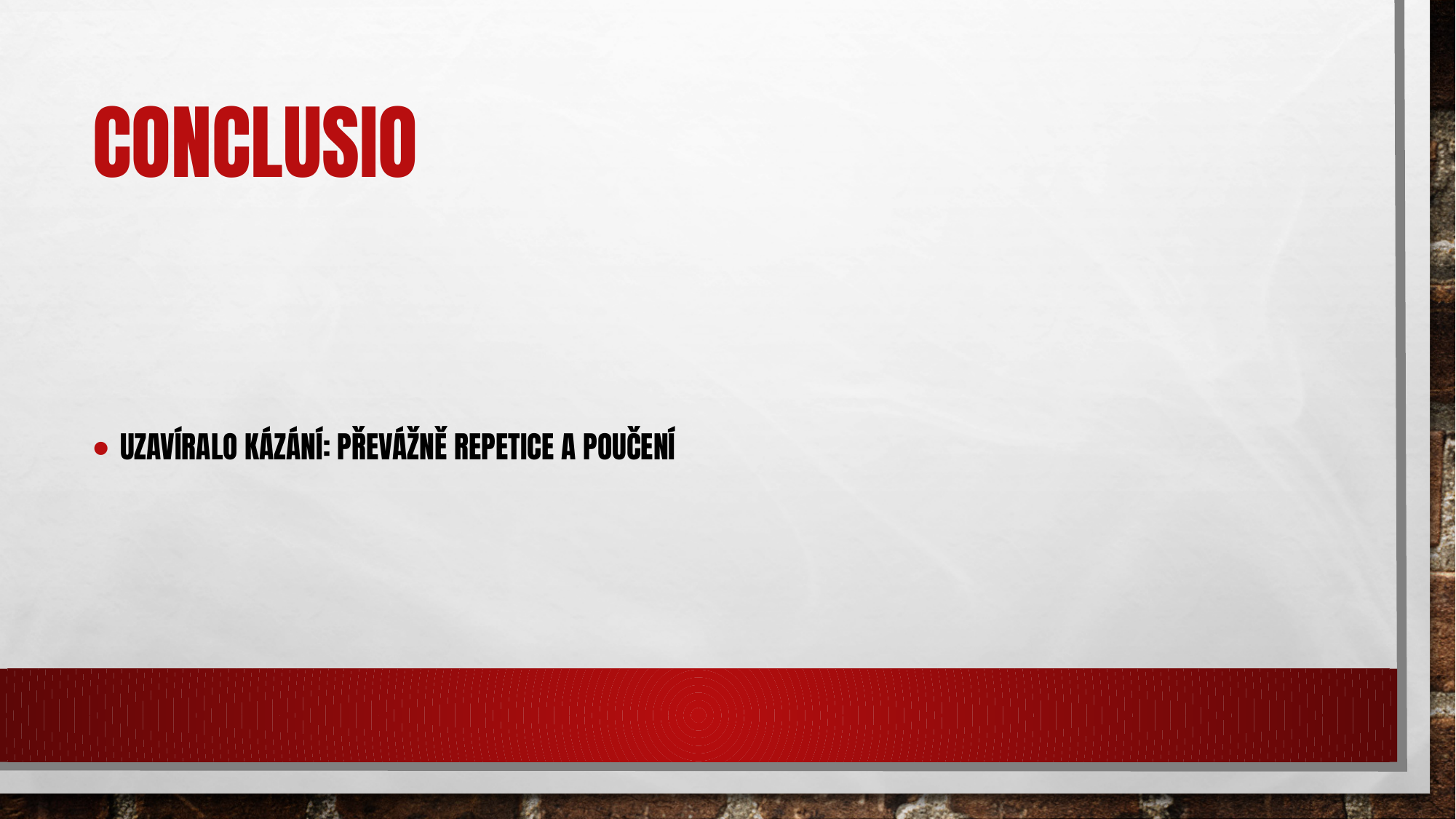

# Conclusio
Uzavíralo kázání: převážně repetice a poučení